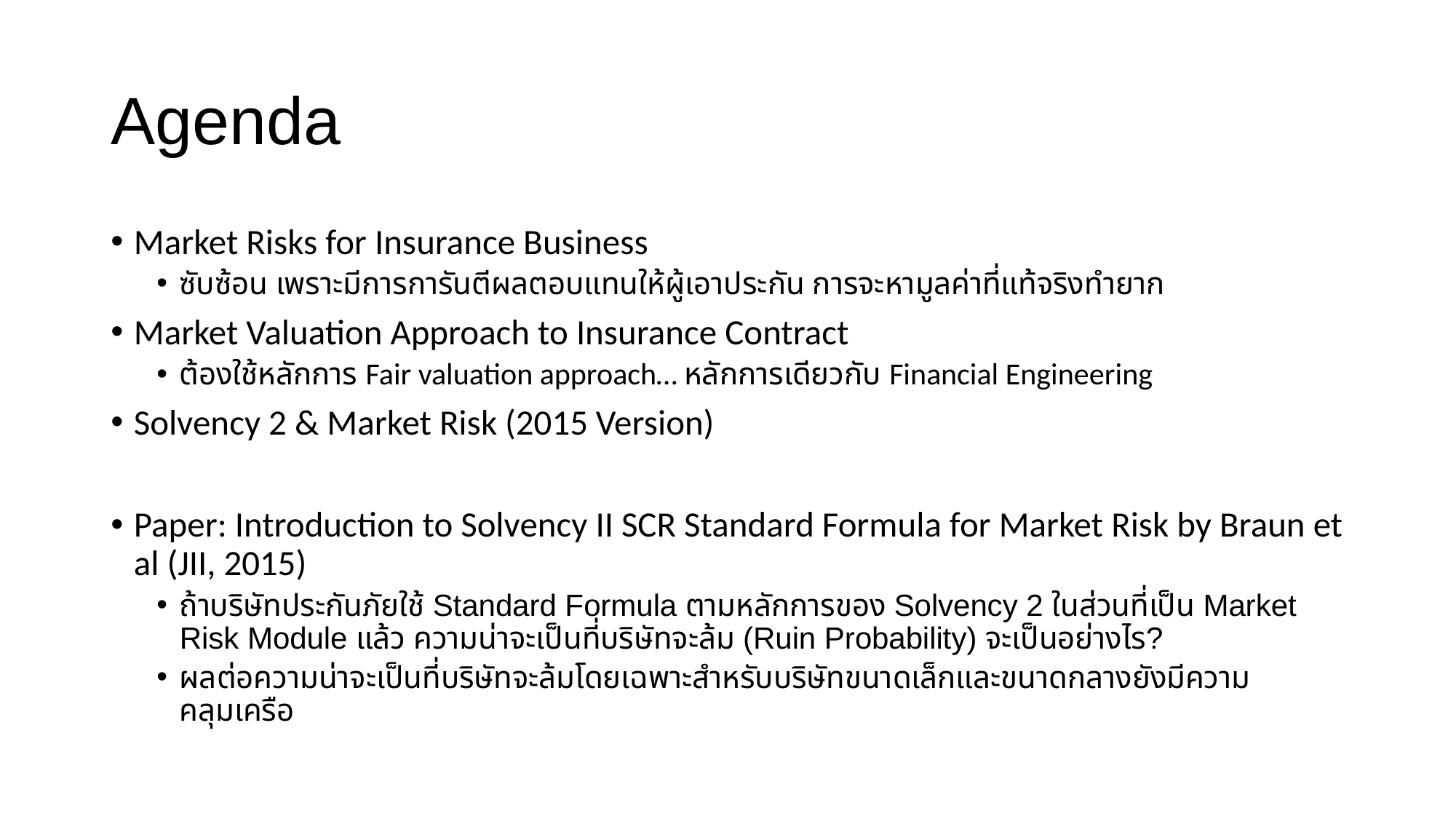

# Agenda
Market Risks for Insurance Business
ซับซ้อน เพราะมีการการันตีผลตอบแทนให้ผู้เอาประกัน การจะหามูลค่าที่แท้จริงทำยาก
Market Valuation Approach to Insurance Contract
ต้องใช้หลักการ Fair valuation approach… หลักการเดียวกับ Financial Engineering
Solvency 2 & Market Risk (2015 Version)

Paper: Introduction to Solvency II SCR Standard Formula for Market Risk by Braun et al (JII, 2015)
ถ้าบริษัทประกันภัยใช้ Standard Formula ตามหลักการของ Solvency 2 ในส่วนที่เป็น Market Risk Module แล้ว ความน่าจะเป็นที่บริษัทจะล้ม (Ruin Probability) จะเป็นอย่างไร?
ผลต่อความน่าจะเป็นที่บริษัทจะล้มโดยเฉพาะสำหรับบริษัทขนาดเล็กและขนาดกลางยังมีความคลุมเครือ